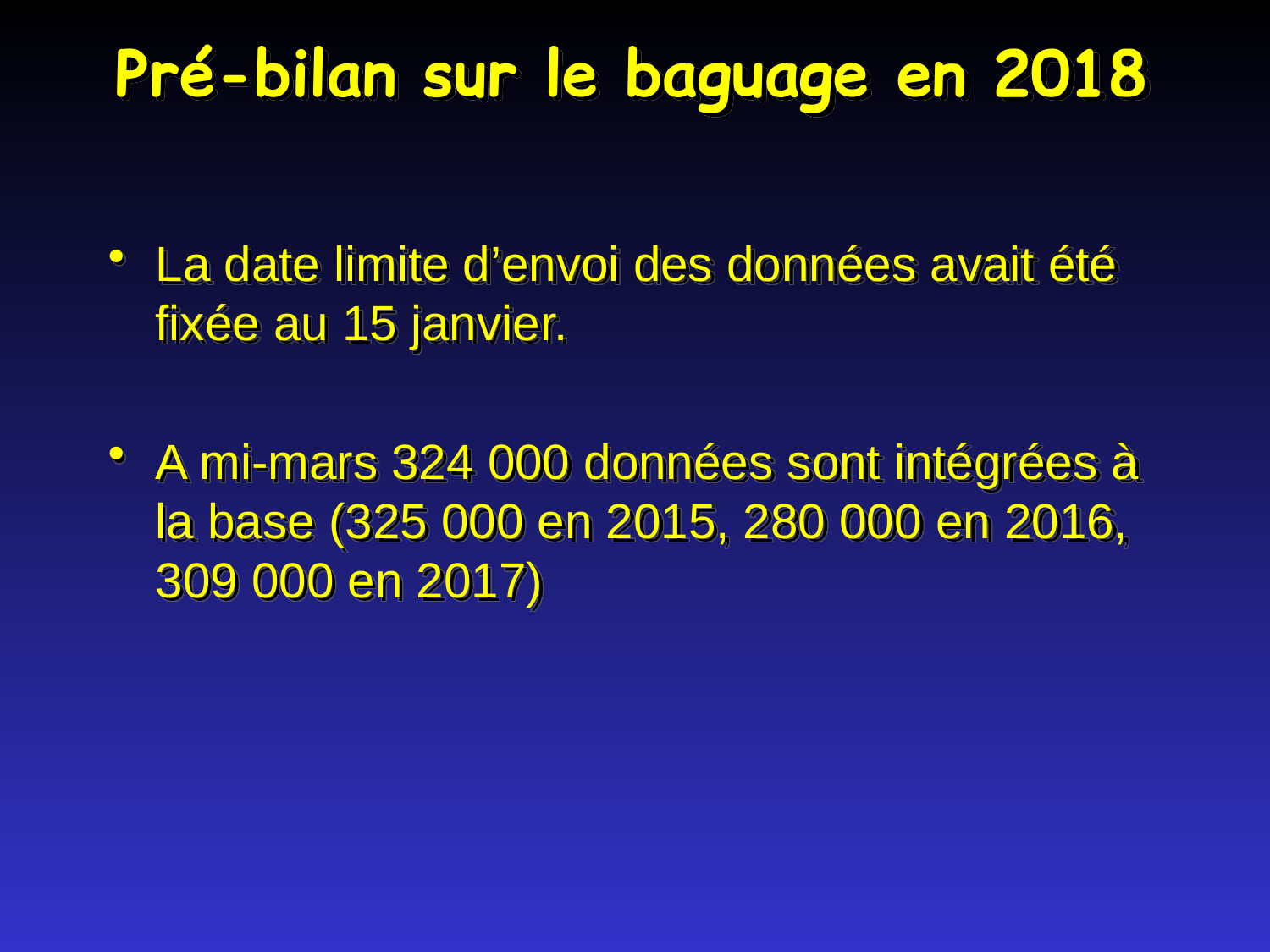

# Pré-bilan sur le baguage en 2018
La date limite d’envoi des données avait été fixée au 15 janvier.

A mi-mars 324 000 données sont intégrées à la base (325 000 en 2015, 280 000 en 2016, 309 000 en 2017)